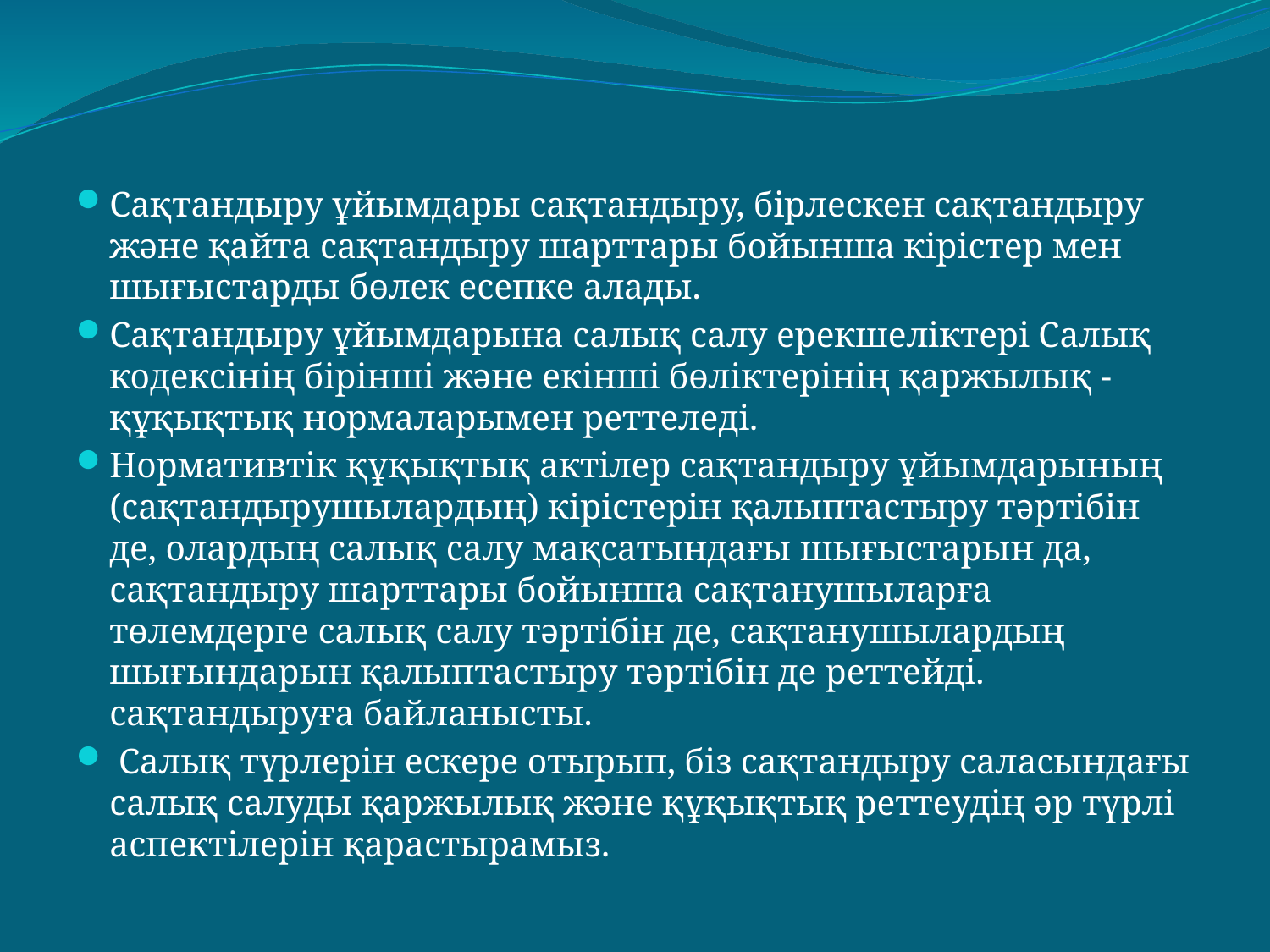

Сақтандыру ұйымдары сақтандыру, бірлескен сақтандыру және қайта сақтандыру шарттары бойынша кірістер мен шығыстарды бөлек есепке алады.
Сақтандыру ұйымдарына салық салу ерекшеліктері Салық кодексінің бірінші және екінші бөліктерінің қаржылық -құқықтық нормаларымен реттеледі.
Нормативтік құқықтық актілер сақтандыру ұйымдарының (сақтандырушылардың) кірістерін қалыптастыру тәртібін де, олардың салық салу мақсатындағы шығыстарын да, сақтандыру шарттары бойынша сақтанушыларға төлемдерге салық салу тәртібін де, сақтанушылардың шығындарын қалыптастыру тәртібін де реттейді. сақтандыруға байланысты.
 Салық түрлерін ескере отырып, біз сақтандыру саласындағы салық салуды қаржылық және құқықтық реттеудің әр түрлі аспектілерін қарастырамыз.